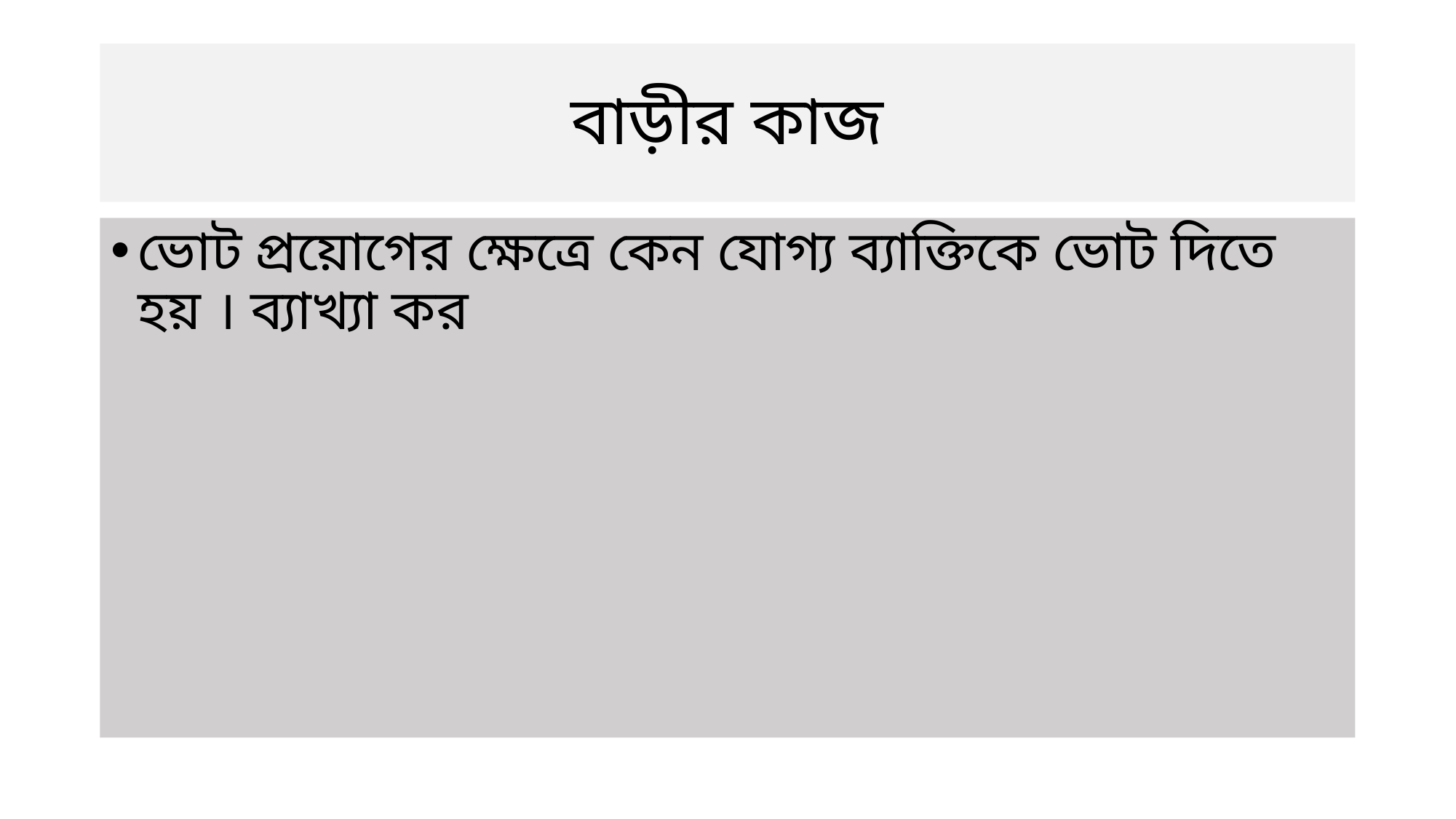

# বাড়ীর কাজ
ভোট প্রয়োগের ক্ষেত্রে কেন যোগ্য ব্যাক্তিকে ভোট দিতে হয় । ব্যাখ্যা কর